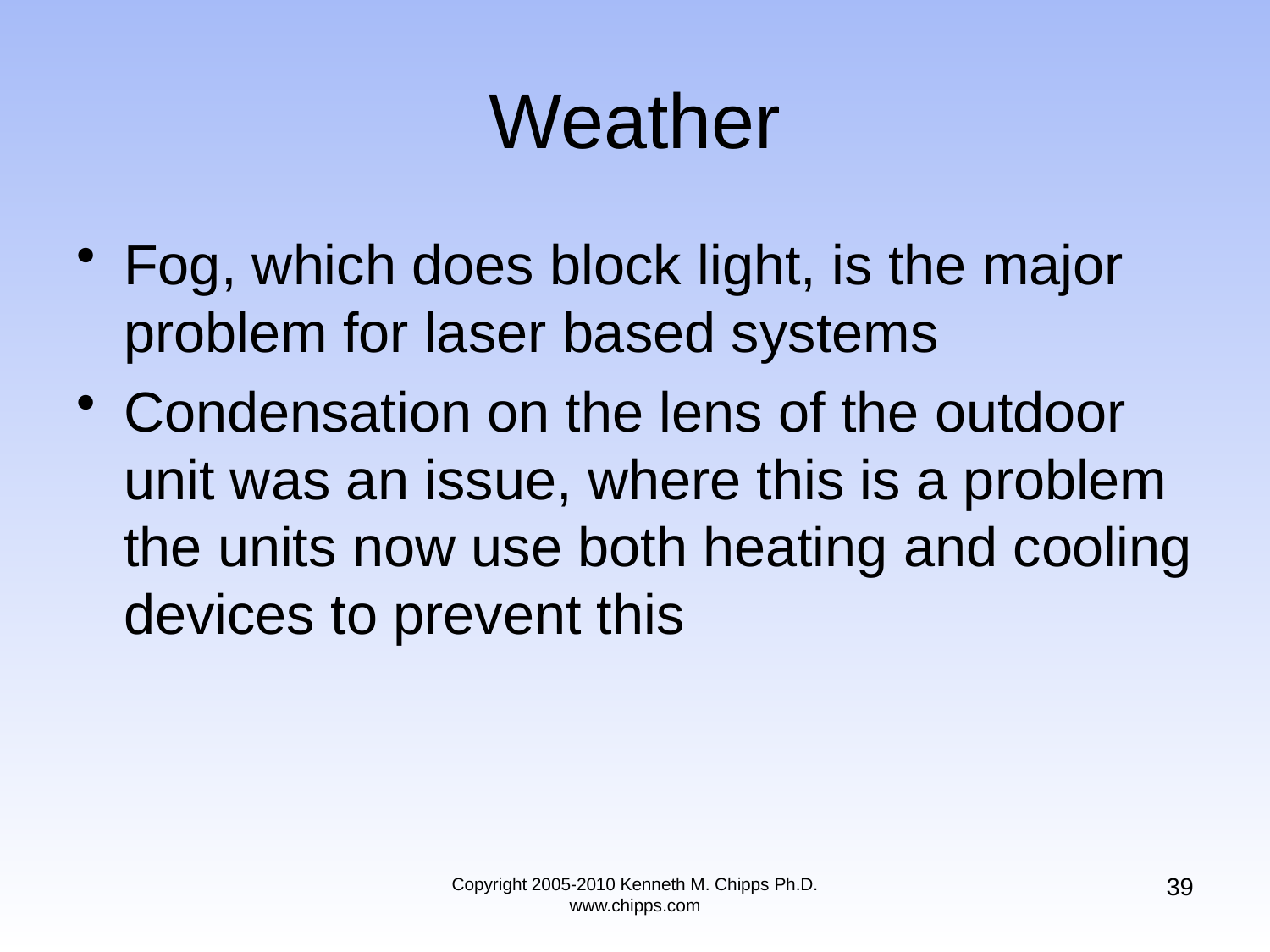

# Weather
Fog, which does block light, is the major problem for laser based systems
Condensation on the lens of the outdoor unit was an issue, where this is a problem the units now use both heating and cooling devices to prevent this
39
Copyright 2005-2010 Kenneth M. Chipps Ph.D. www.chipps.com